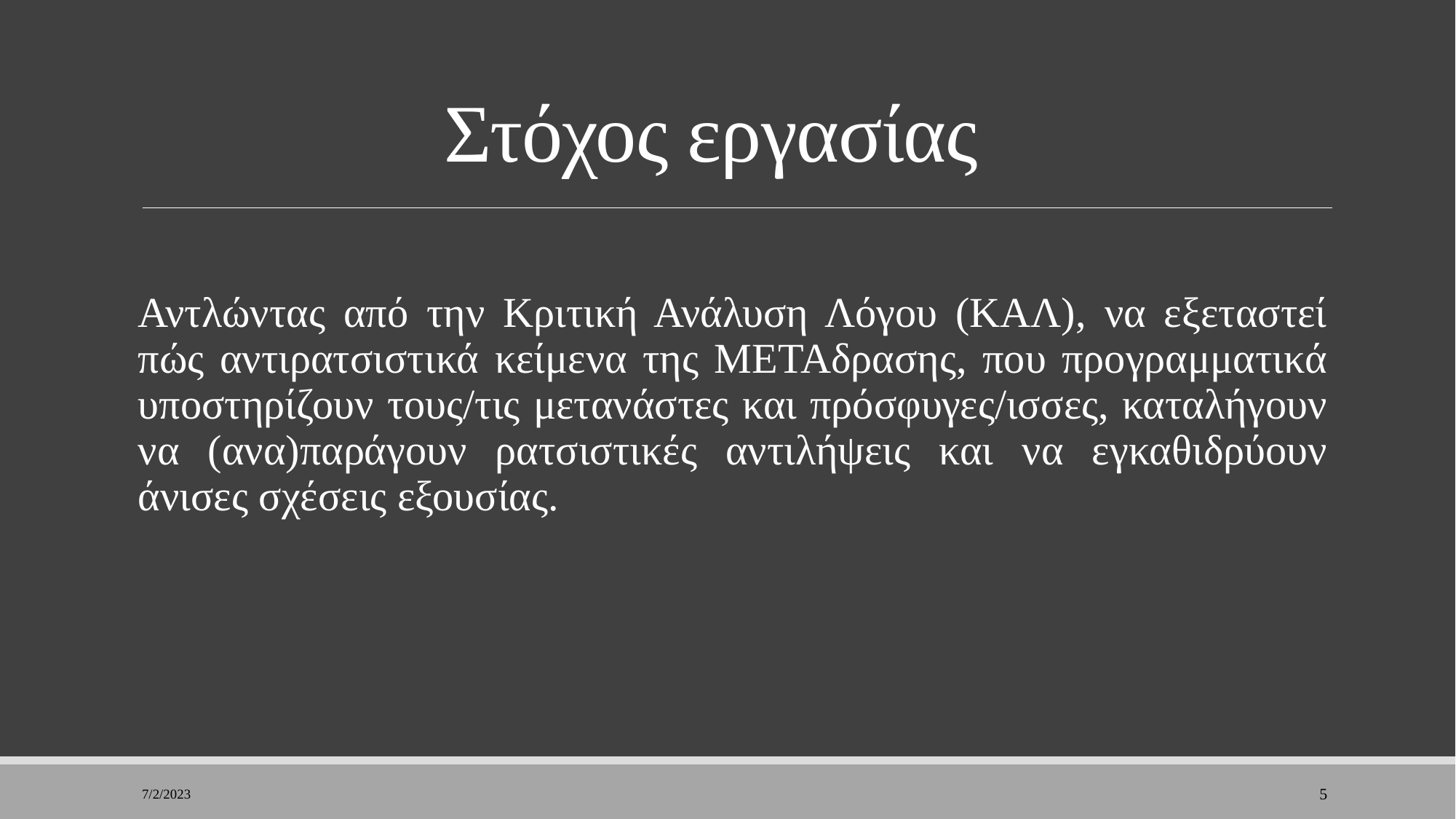

# Στόχος εργασίας
Αντλώντας από την Κριτική Ανάλυση Λόγου (ΚΑΛ), να εξεταστεί πώς αντιρατσιστικά κείμενα της ΜΕΤΑδρασης, που προγραμματικά υποστηρίζουν τους/τις μετανάστες και πρόσφυγες/ισσες, καταλήγουν να (ανα)παράγουν ρατσιστικές αντιλήψεις και να εγκαθιδρύουν άνισες σχέσεις εξουσίας.
7/2/2023
5